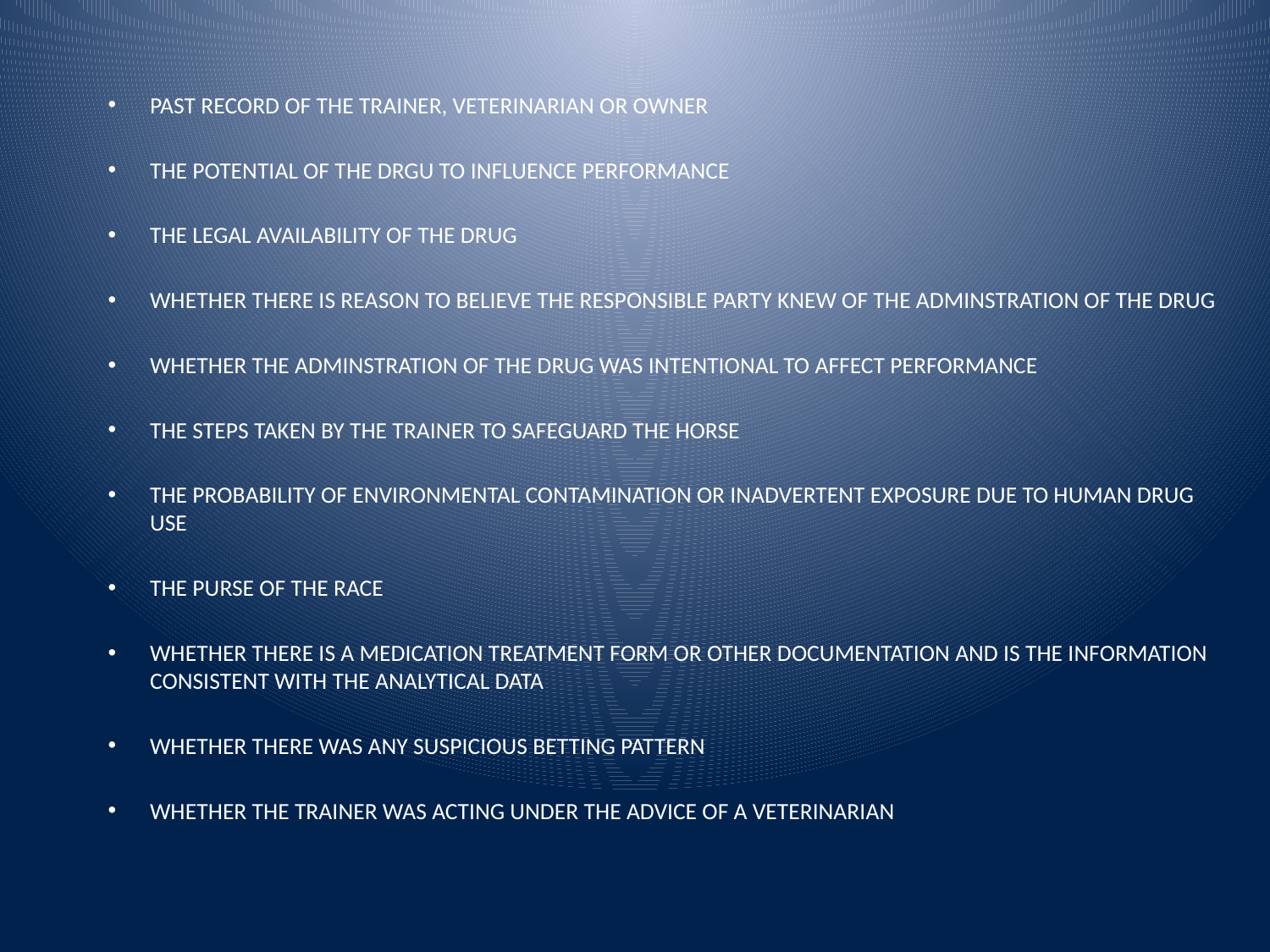

PAST RECORD OF THE TRAINER, VETERINARIAN OR OWNER

THE POTENTIAL OF THE DRGU TO INFLUENCE PERFORMANCE

THE LEGAL AVAILABILITY OF THE DRUG

WHETHER THERE IS REASON TO BELIEVE THE RESPONSIBLE PARTY KNEW OF THE ADMINSTRATION OF THE DRUG

WHETHER THE ADMINSTRATION OF THE DRUG WAS INTENTIONAL TO AFFECT PERFORMANCE

THE STEPS TAKEN BY THE TRAINER TO SAFEGUARD THE HORSE

THE PROBABILITY OF ENVIRONMENTAL CONTAMINATION OR INADVERTENT EXPOSURE DUE TO HUMAN DRUG USE

THE PURSE OF THE RACE

WHETHER THERE IS A MEDICATION TREATMENT FORM OR OTHER DOCUMENTATION AND IS THE INFORMATION CONSISTENT WITH THE ANALYTICAL DATA

WHETHER THERE WAS ANY SUSPICIOUS BETTING PATTERN

WHETHER THE TRAINER WAS ACTING UNDER THE ADVICE OF A VETERINARIAN